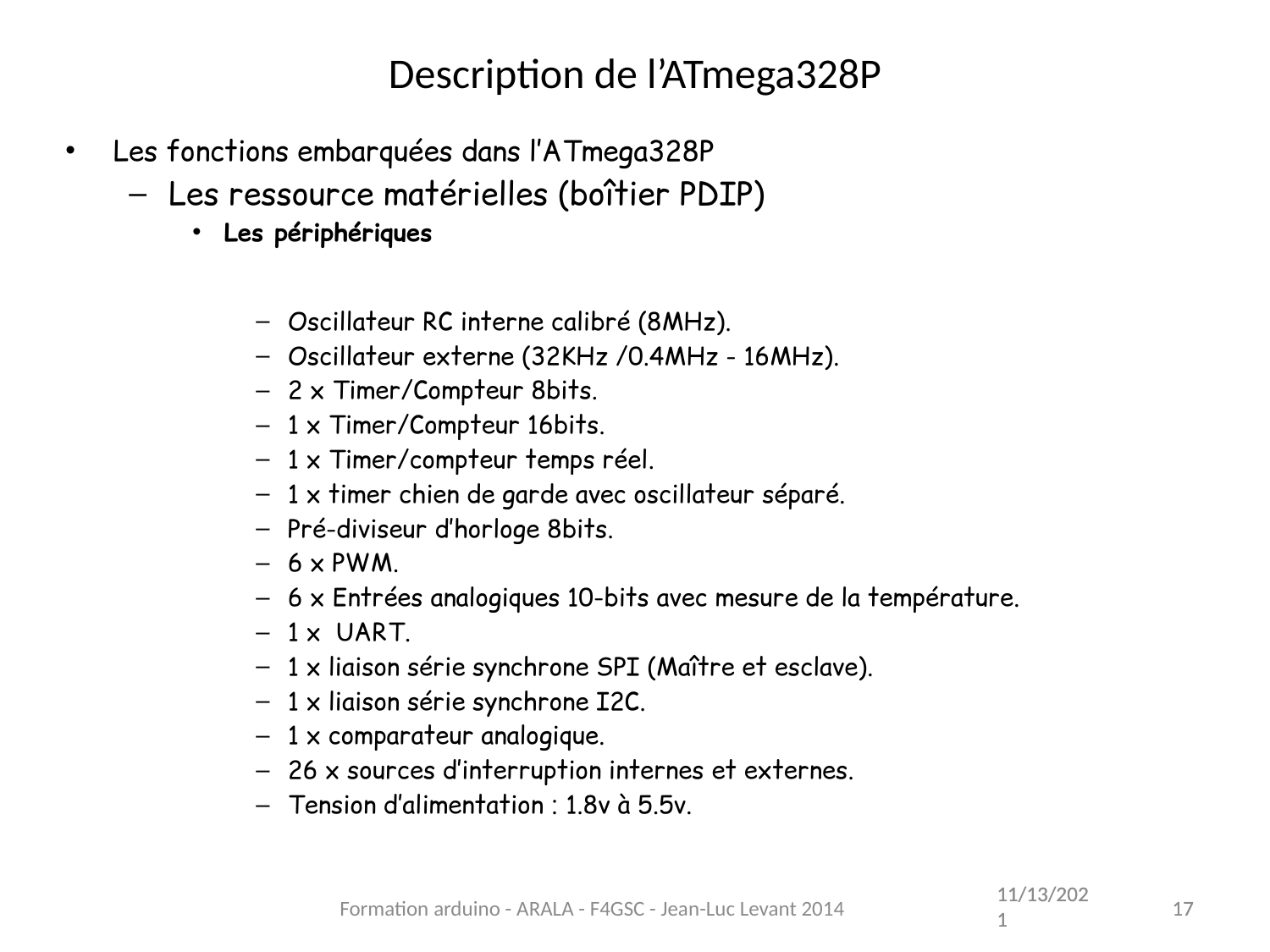

# Description de l’ATmega328P
Les fonctions embarquées dans l’ATmega328P
Les ressource matérielles (boîtier PDIP)
Les périphériques

Oscillateur RC interne calibré (8MHz).
Oscillateur externe (32KHz /0.4MHz - 16MHz).
2 x Timer/Compteur 8bits.
1 x Timer/Compteur 16bits.
1 x Timer/compteur temps réel.
1 x timer chien de garde avec oscillateur séparé.
Pré-diviseur d’horloge 8bits.
6 x PWM.
6 x Entrées analogiques 10-bits avec mesure de la température.
1 x  UART.
1 x liaison série synchrone SPI (Maître et esclave).
1 x liaison série synchrone I2C.
1 x comparateur analogique.
26 x sources d’interruption internes et externes.
Tension d’alimentation : 1.8v à 5.5v.

11/13/2021
11/13/2021
Formation arduino - ARALA - F4GSC - Jean-Luc Levant 2014
17
17